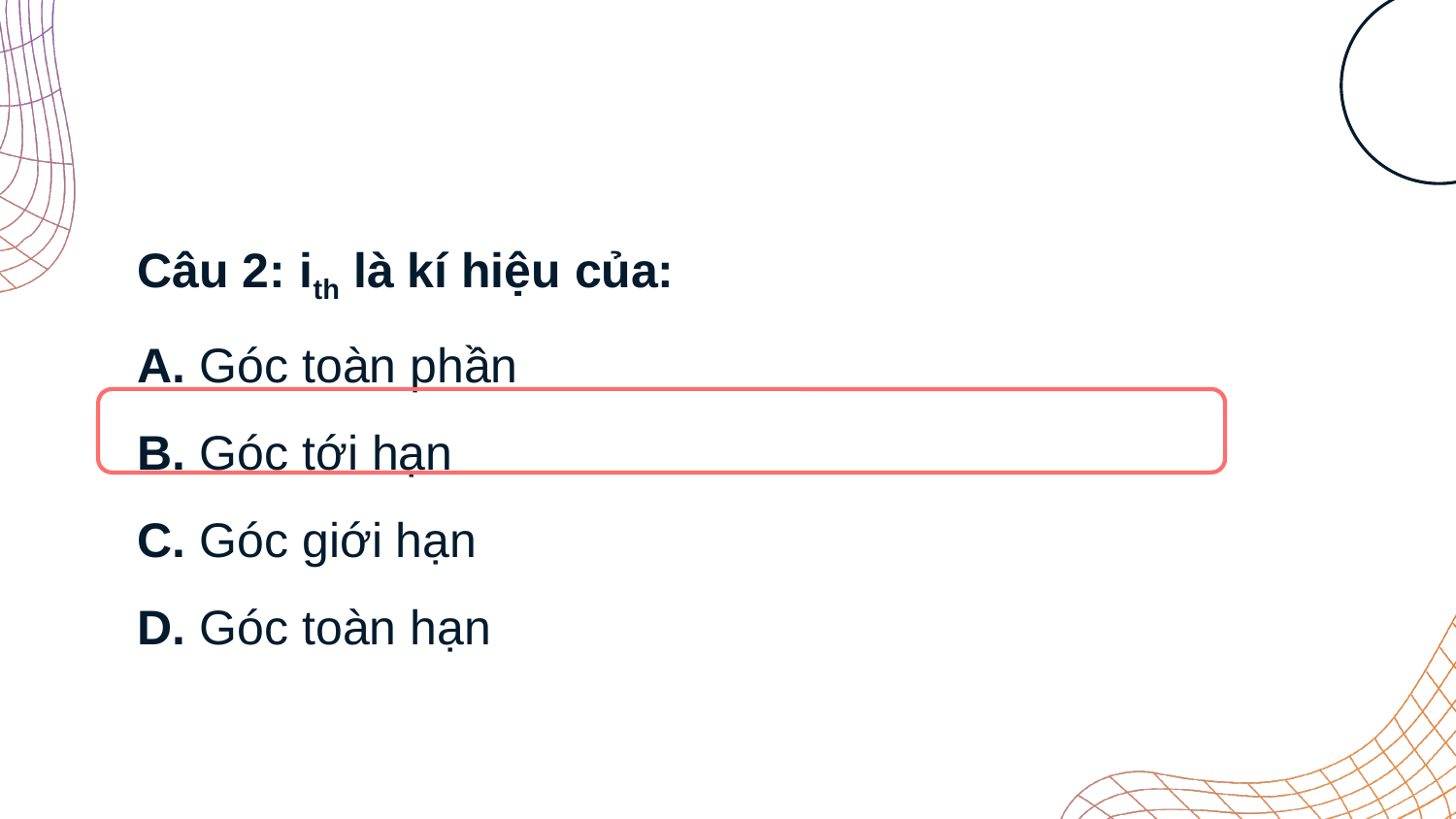

# Câu 2: ith là kí hiệu của: A. Góc toàn phần B. Góc tới hạn C. Góc giới hạn D. Góc toàn hạn